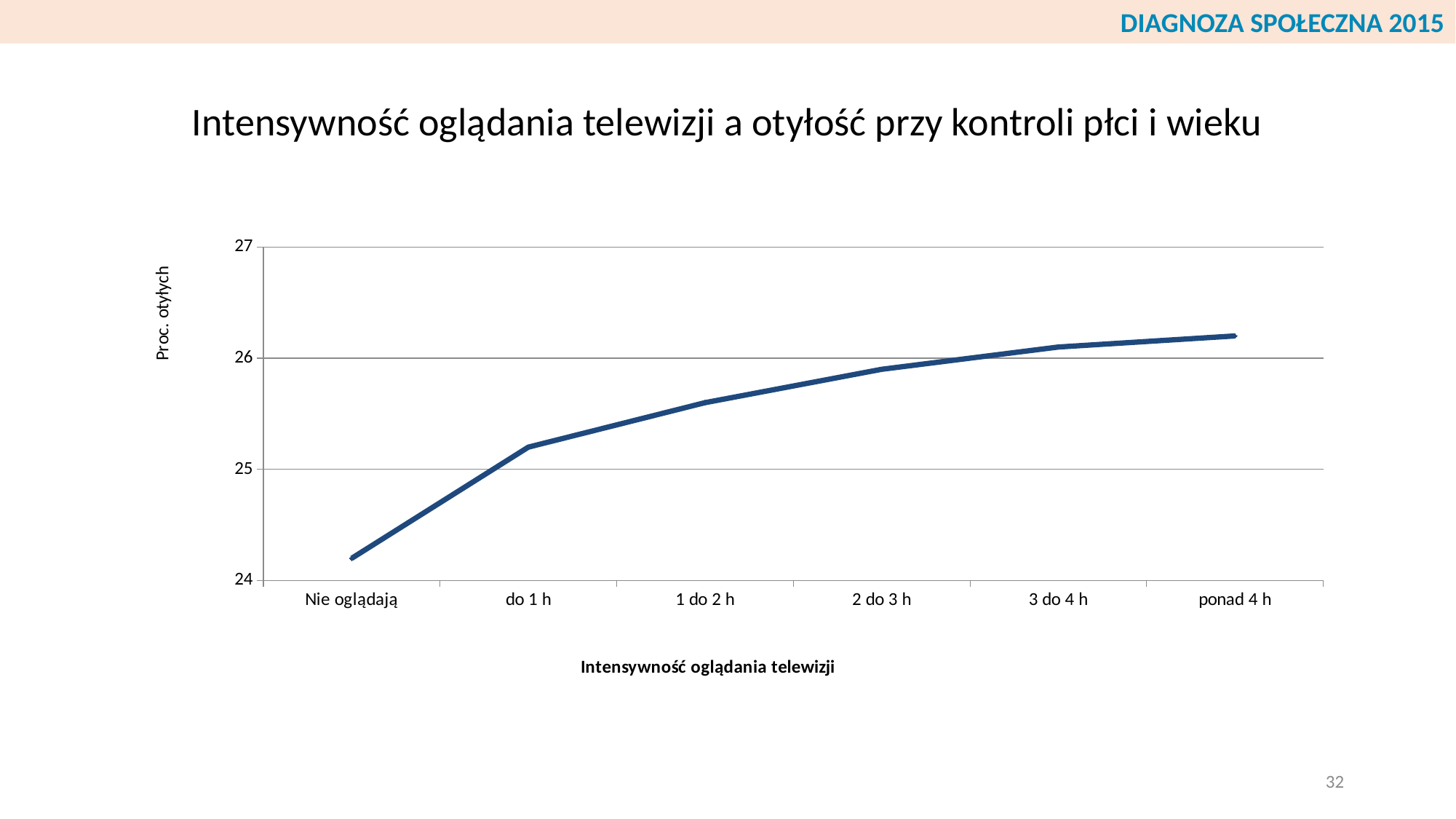

DIAGNOZA SPOŁECZNA 2015
# Intensywność oglądania telewizji a otyłość przy kontroli płci i wieku

### Chart

| Category |  |
|---|---|
| Nie oglądają | 24.2 |
| do 1 h | 25.2 |
| 1 do 2 h | 25.6 |
| 2 do 3 h | 25.9 |
| 3 do 4 h | 26.1 |
| ponad 4 h | 26.2 |
32